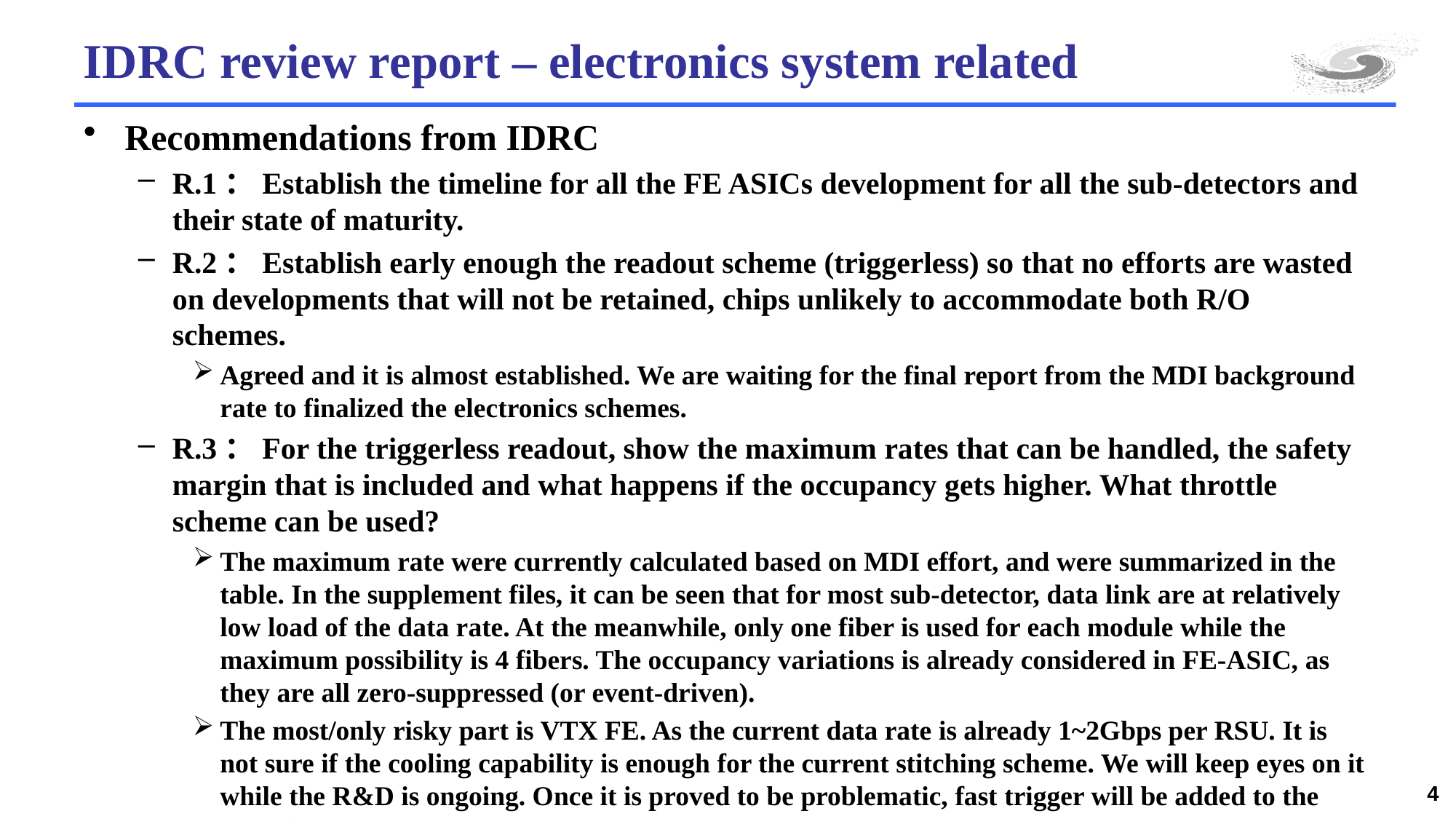

# IDRC review report – electronics system related
Recommendations from IDRC
R.1：Establish the timeline for all the FE ASICs development for all the sub-detectors and their state of maturity.
R.2：Establish early enough the readout scheme (triggerless) so that no efforts are wasted on developments that will not be retained, chips unlikely to accommodate both R/O schemes.
Agreed and it is almost established. We are waiting for the final report from the MDI background rate to finalized the electronics schemes.
R.3：For the triggerless readout, show the maximum rates that can be handled, the safety margin that is included and what happens if the occupancy gets higher. What throttle scheme can be used?
The maximum rate were currently calculated based on MDI effort, and were summarized in the table. In the supplement files, it can be seen that for most sub-detector, data link are at relatively low load of the data rate. At the meanwhile, only one fiber is used for each module while the maximum possibility is 4 fibers. The occupancy variations is already considered in FE-ASIC, as they are all zero-suppressed (or event-driven).
The most/only risky part is VTX FE. As the current data rate is already 1~2Gbps per RSU. It is not sure if the cooling capability is enough for the current stitching scheme. We will keep eyes on it while the R&D is ongoing. Once it is proved to be problematic, fast trigger will be added to the VTX detector.
4